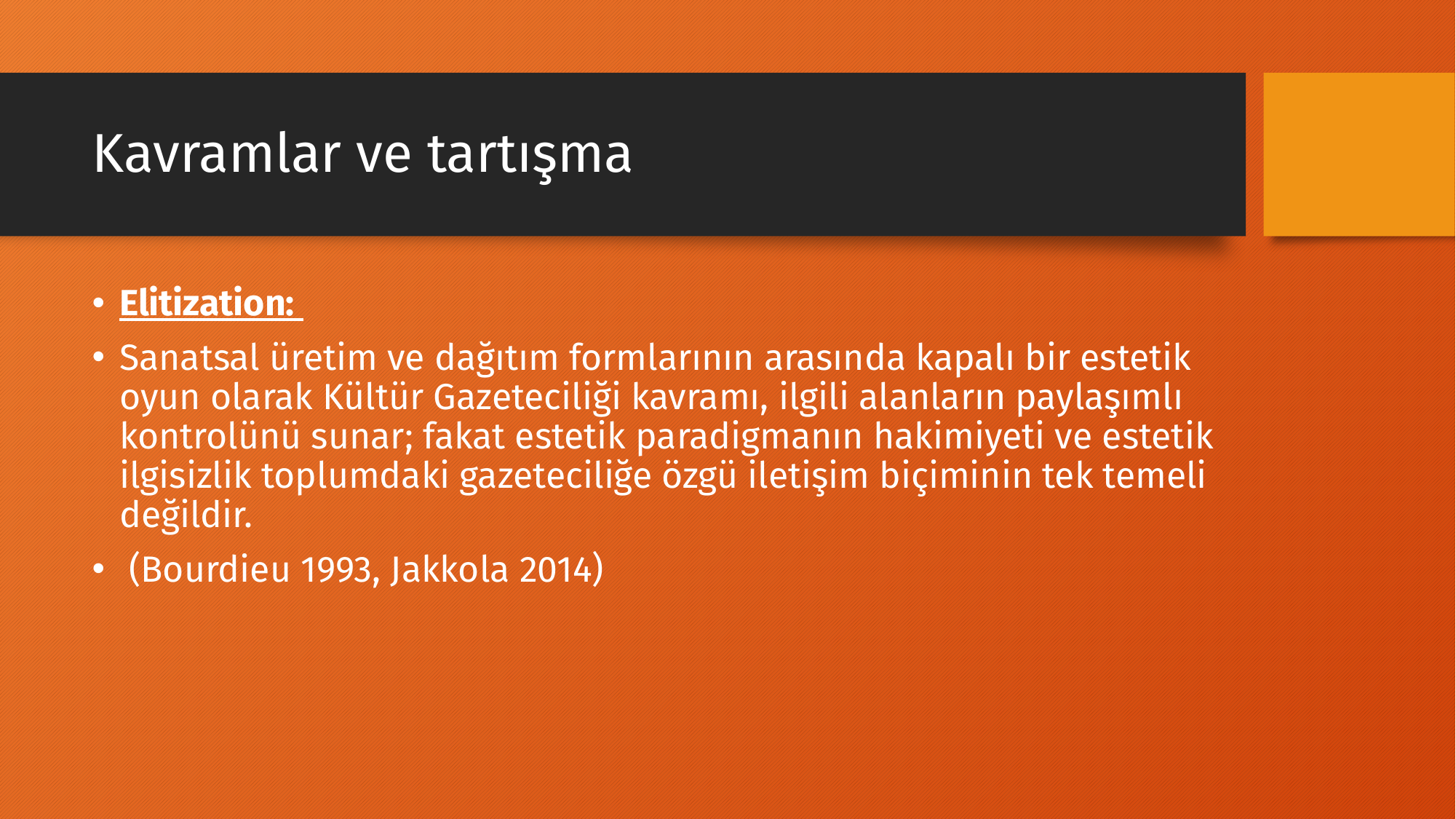

# Kavramlar ve tartışma
Elitization:
Sanatsal üretim ve dağıtım formlarının arasında kapalı bir estetik oyun olarak Kültür Gazeteciliği kavramı, ilgili alanların paylaşımlı kontrolünü sunar; fakat estetik paradigmanın hakimiyeti ve estetik ilgisizlik toplumdaki gazeteciliğe özgü iletişim biçiminin tek temeli değildir.
 (Bourdieu 1993, Jakkola 2014)